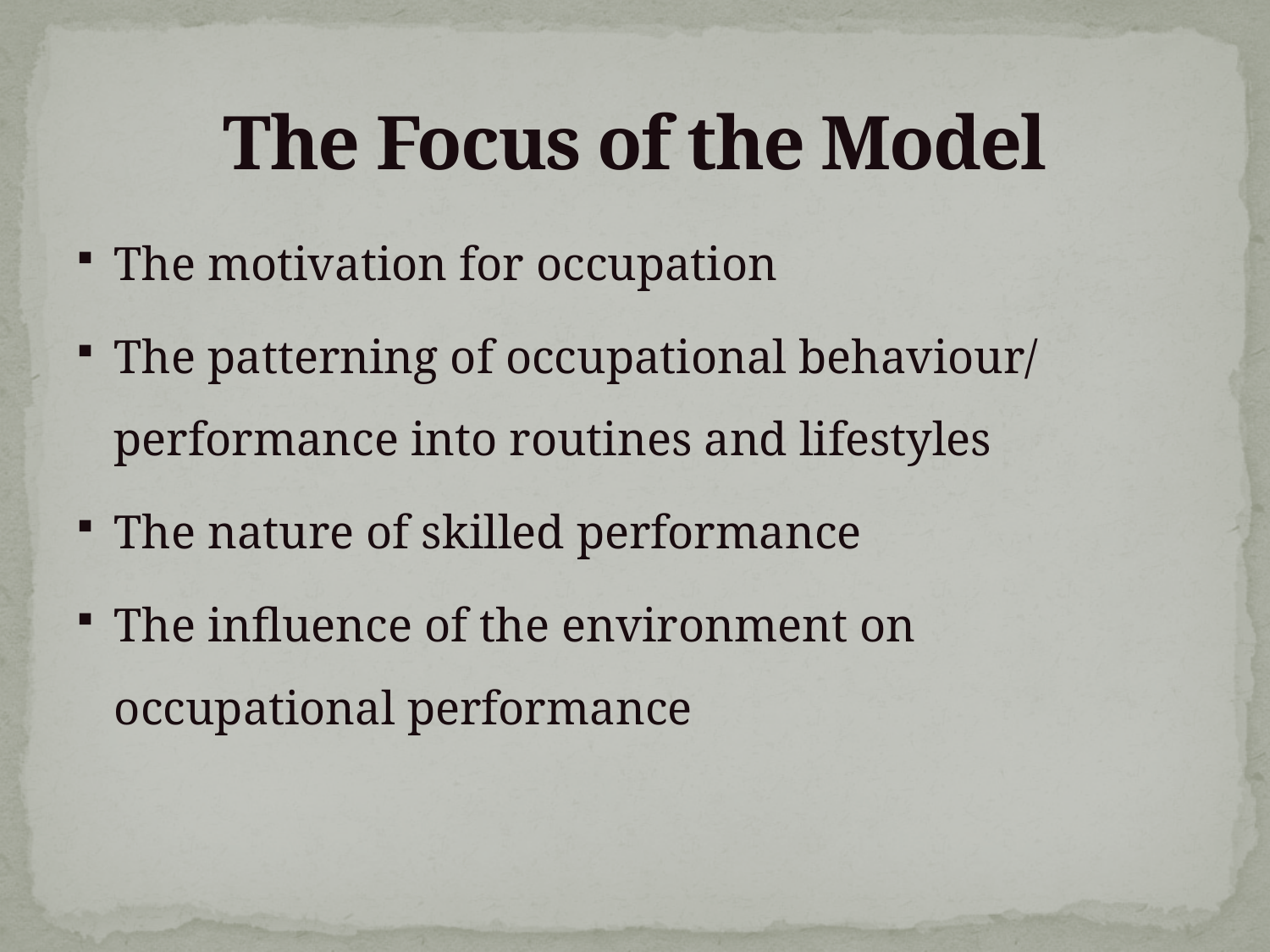

# The Focus of the Model
The motivation for occupation
The patterning of occupational behaviour/ performance into routines and lifestyles
The nature of skilled performance
The influence of the environment on occupational performance